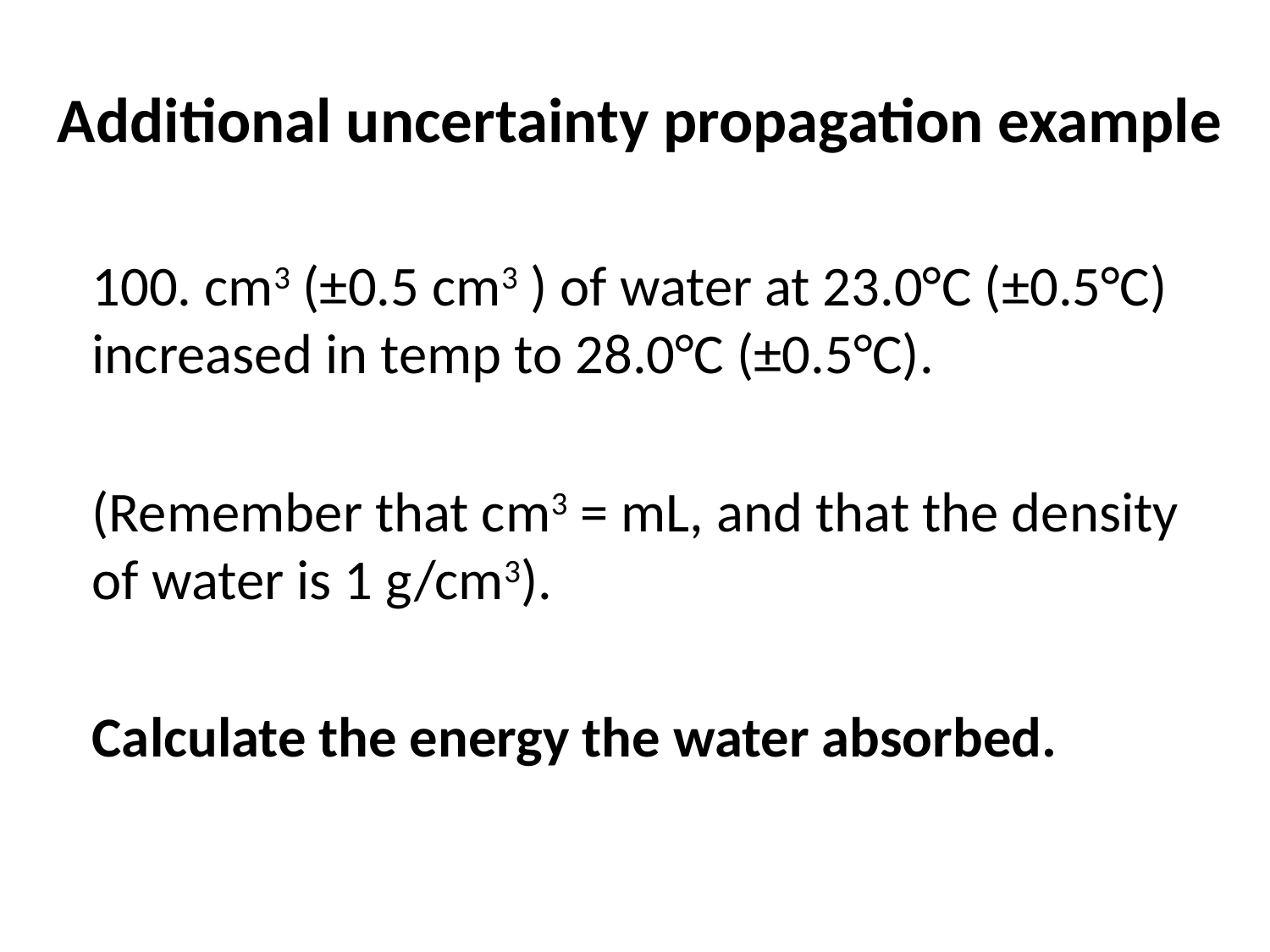

# Additional uncertainty propagation example
	100. cm3 (±0.5 cm3 ) of water at 23.0°C (±0.5°C) increased in temp to 28.0°C (±0.5°C).

	(Remember that cm3 = mL, and that the density of water is 1 g/cm3).

	Calculate the energy the water absorbed.